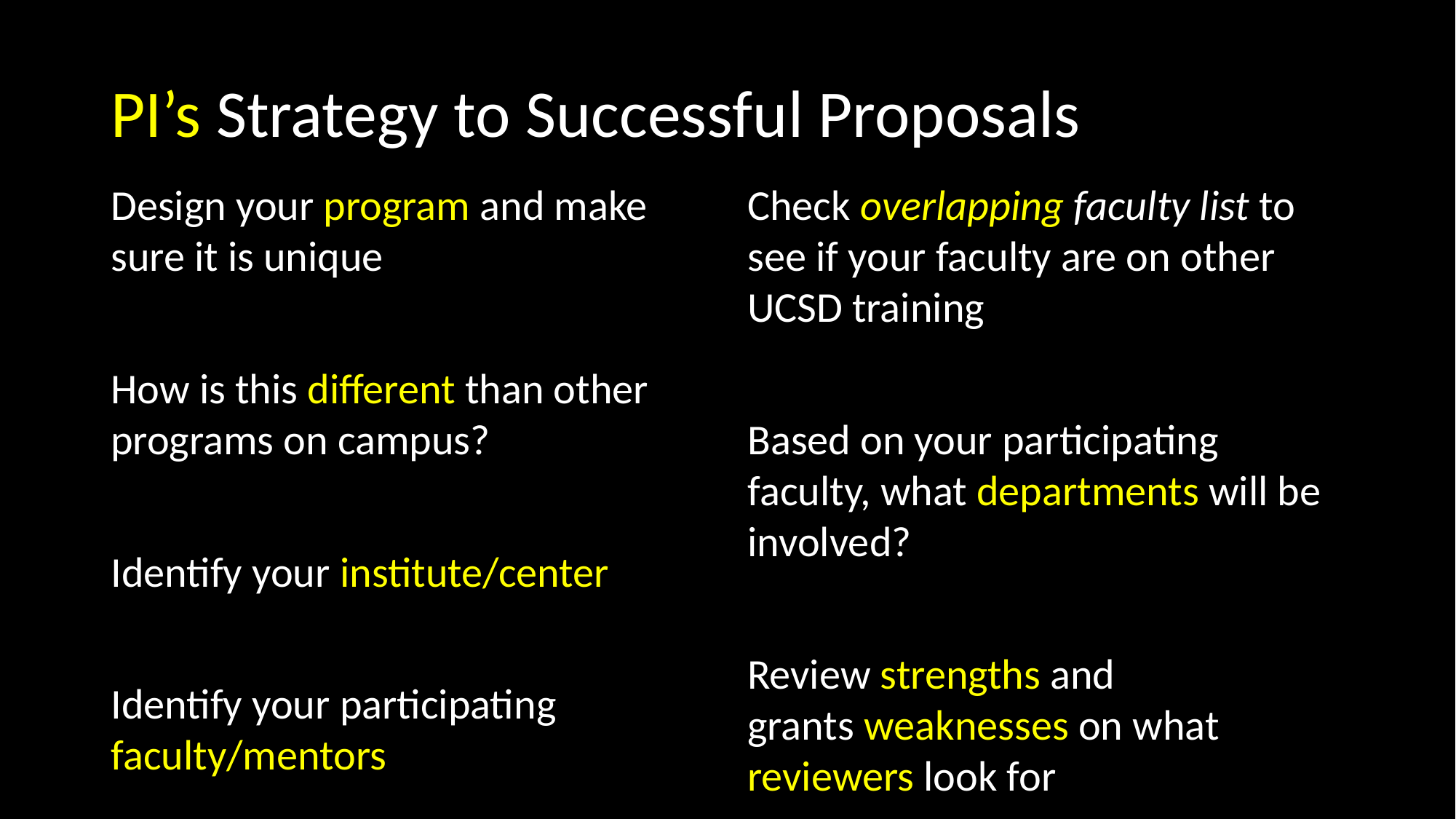

25
# PI’s Strategy to Successful Proposals
Design your program and make sure it is unique

How is this different than other programs on campus?

Identify your institute/center

Identify your participating faculty/mentors
Check overlapping faculty list to see if your faculty are on other UCSD training

Based on your participating faculty, what departments will be involved?

Review strengths and grants weaknesses on what reviewers look for